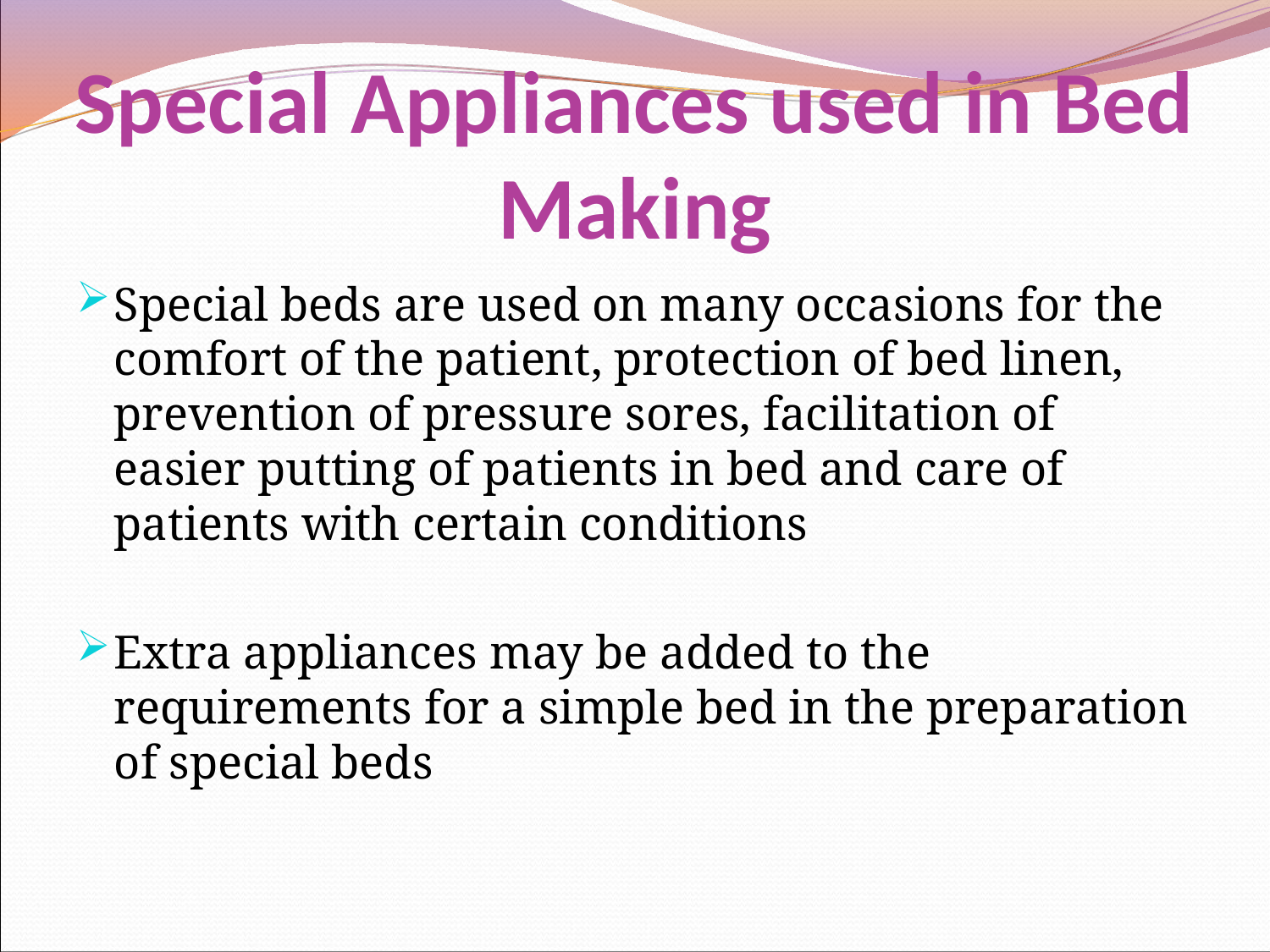

# Special Appliances used in Bed Making
Special beds are used on many occasions for the comfort of the patient, protection of bed linen, prevention of pressure sores, facilitation of easier putting of patients in bed and care of patients with certain conditions

Extra appliances may be added to the requirements for a simple bed in the preparation of special beds